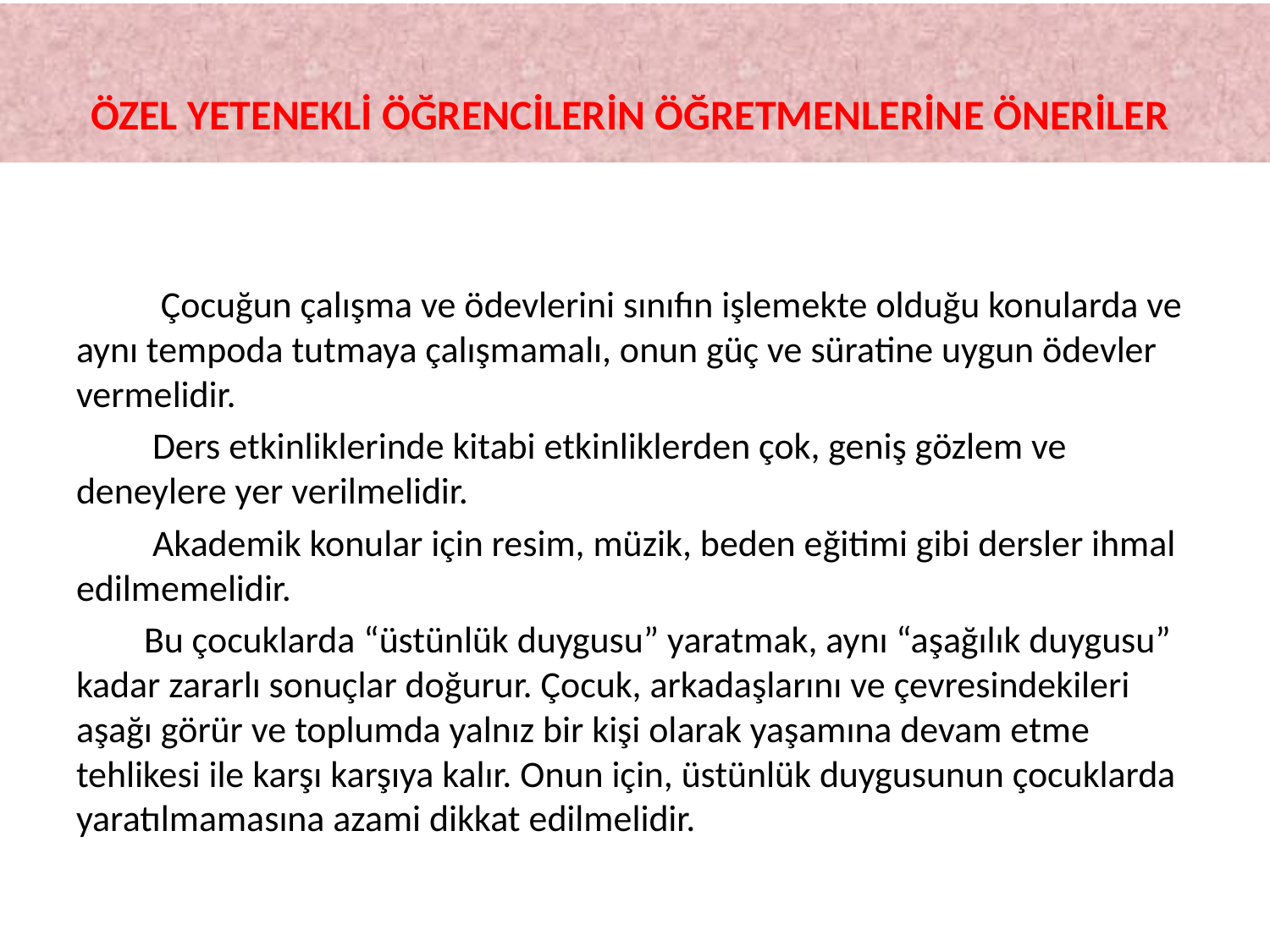

# ÖZEL YETENEKLİ ÖĞRENCİLERİN ÖĞRETMENLERİNE ÖNERİLER

          Çocuğun çalışma ve ödevlerini sınıfın işlemekte olduğu konularda ve aynı tempoda tutmaya çalışmamalı, onun güç ve süratine uygun ödevler vermelidir.
         Ders etkinliklerinde kitabi etkinliklerden çok, geniş gözlem ve deneylere yer verilmelidir.
         Akademik konular için resim, müzik, beden eğitimi gibi dersler ihmal edilmemelidir.
        Bu çocuklarda “üstünlük duygusu” yaratmak, aynı “aşağılık duygusu” kadar zararlı sonuçlar doğurur. Çocuk, arkadaşlarını ve çevresindekileri aşağı görür ve toplumda yalnız bir kişi olarak yaşamına devam etme tehlikesi ile karşı karşıya kalır. Onun için, üstünlük duygusunun çocuklarda yaratılmamasına azami dikkat edilmelidir.